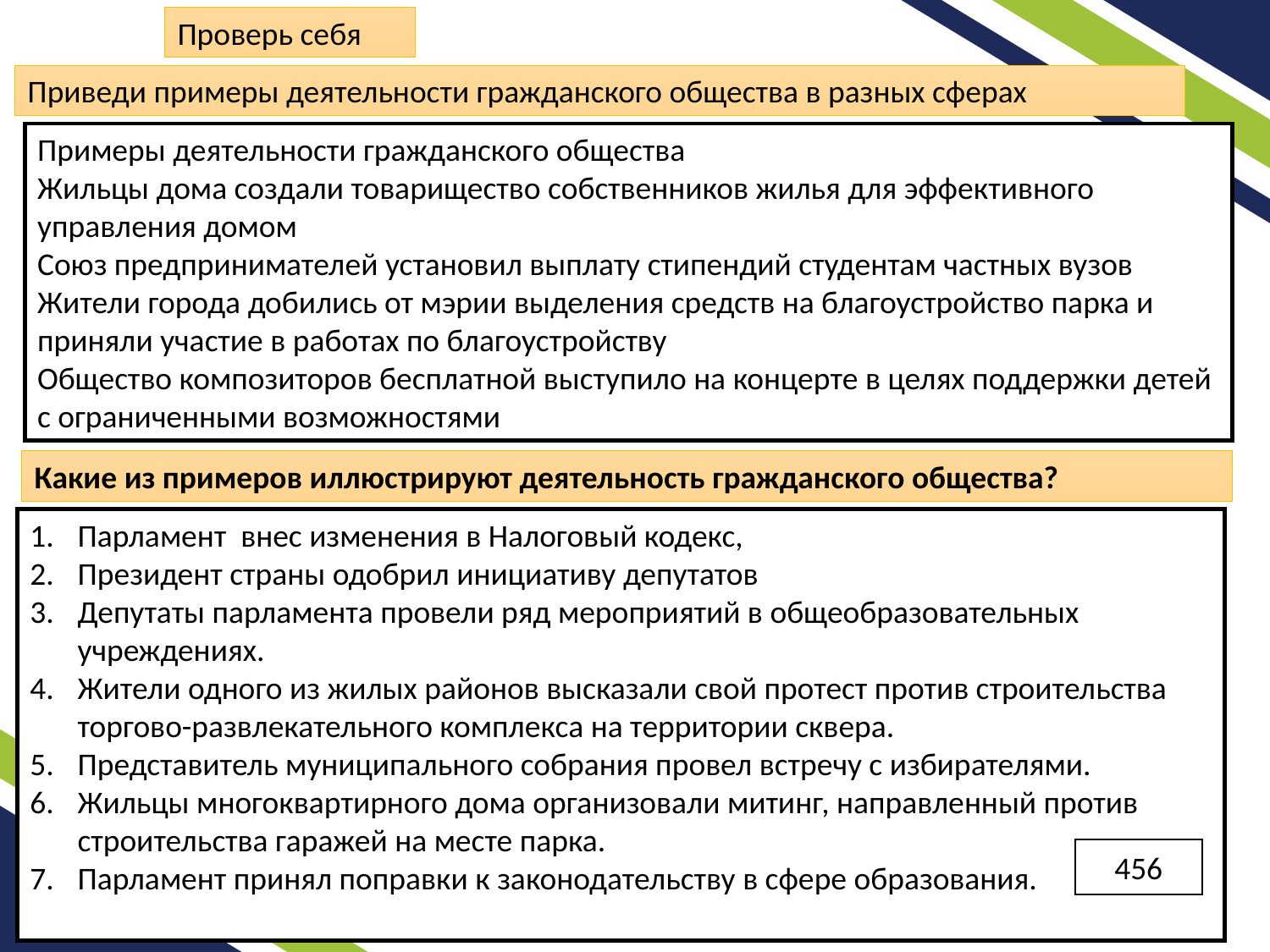

Проверь себя
Приведи примеры деятельности гражданского общества в разных сферах
Примеры деятельности гражданского общества
Жильцы дома создали товарищество собственников жилья для эффективного управления домом
Союз предпринимателей установил выплату стипендий студентам частных вузов
Жители города добились от мэрии выделения средств на благоустройство парка и приняли участие в работах по благоустройству
Общество композиторов бесплатной выступило на концерте в целях поддержки детей с ограниченными возможностями
Какие из примеров иллюстрируют деятельность гражданского общества?
Парламент  внес изменения в Налоговый кодекс,
Президент страны одобрил инициативу депутатов
Депутаты парламента провели ряд мероприятий в общеобразовательных учреждениях.
Жители одного из жилых районов высказали свой протест против строительства торгово-развлекательного комплекса на территории сквера.
Представитель муниципального собрания провел встречу с избирателями.
Жильцы многоквартирного дома организовали митинг, направленный против строительства гаражей на месте парка.
Парламент принял поправки к законодательству в сфере образования.

456